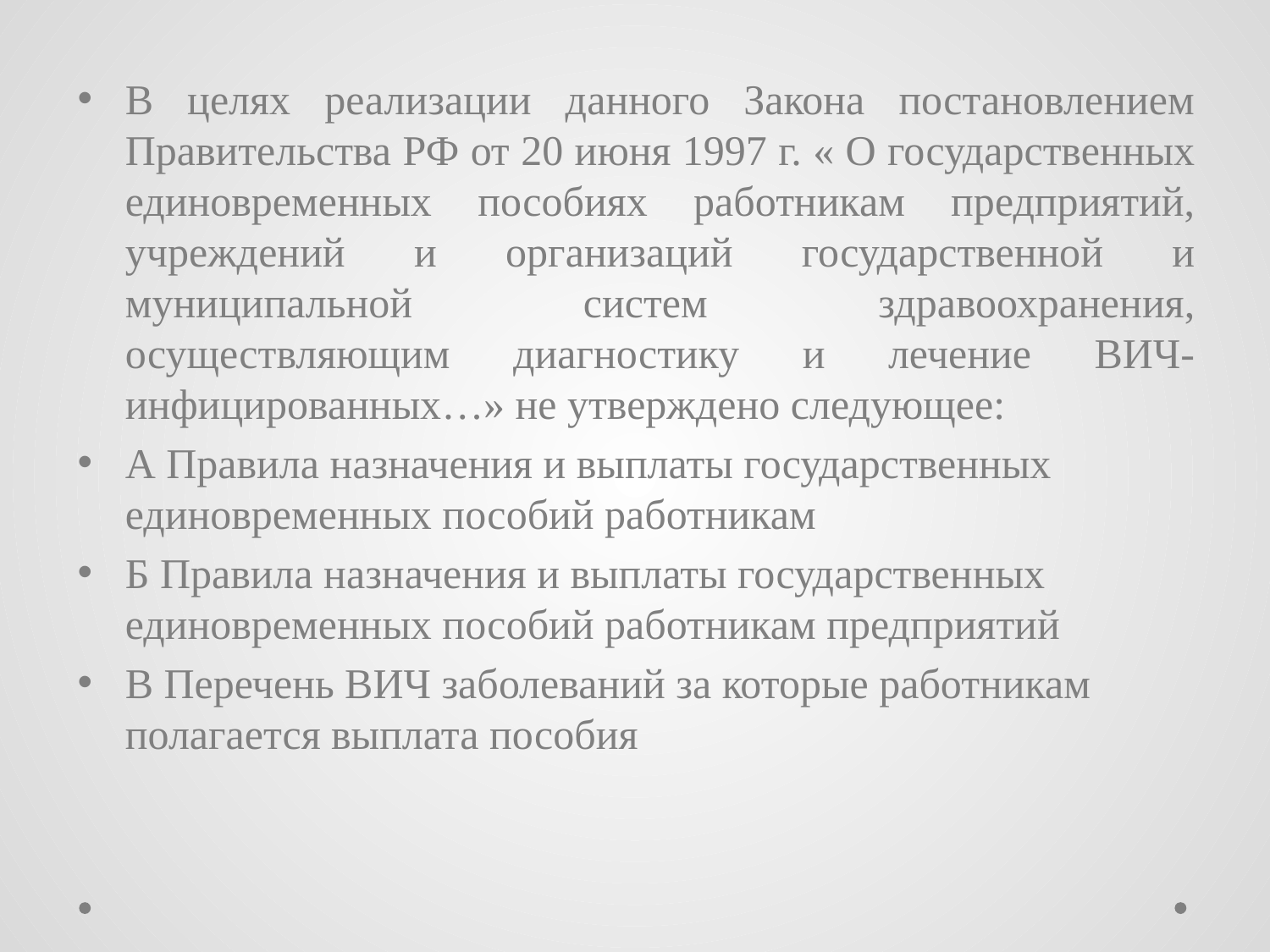

В целях реализации данного Закона постановлением Правительства РФ от 20 июня 1997 г. « О государственных единовременных пособиях работникам предприятий, учреждений и организаций государственной и муниципальной систем здравоохранения, осуществляющим диагностику и лечение ВИЧ-инфицированных…» не утверждено следующее:
А Правила назначения и выплаты государственных единовременных пособий работникам
Б Правила назначения и выплаты государственных единовременных пособий работникам предприятий
В Перечень ВИЧ заболеваний за которые работникам полагается выплата пособия